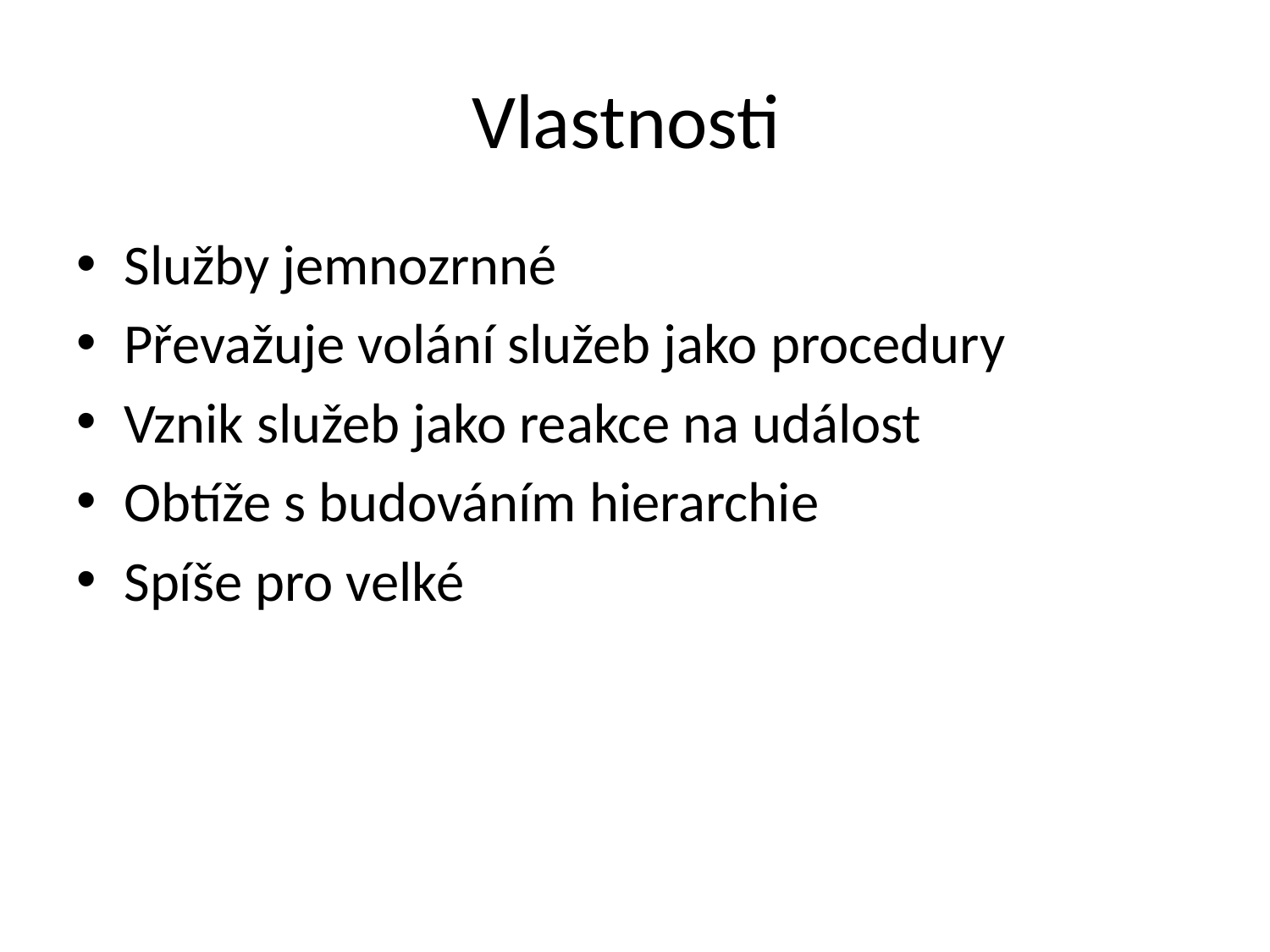

# Vlastnosti
Služby jemnozrnné
Převažuje volání služeb jako procedury
Vznik služeb jako reakce na událost
Obtíže s budováním hierarchie
Spíše pro velké